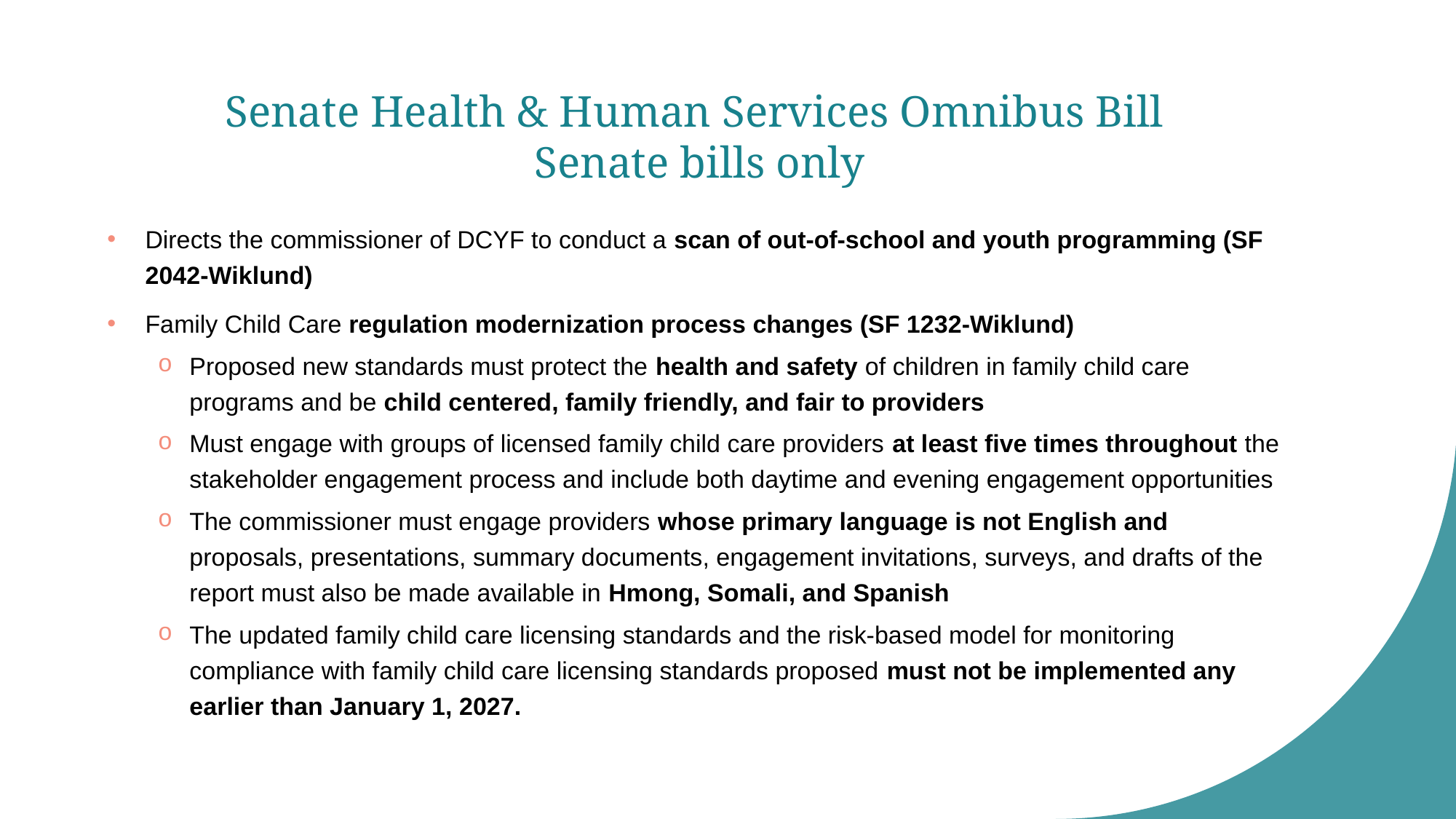

# Senate Health & Human Services Omnibus Bill Senate bills only
Directs the commissioner of DCYF to conduct a scan of out-of-school and youth programming (SF 2042-Wiklund)
Family Child Care regulation modernization process changes (SF 1232-Wiklund)
Proposed new standards must protect the health and safety of children in family child care programs and be child centered, family friendly, and fair to providers
Must engage with groups of licensed family child care providers at least five times throughout the stakeholder engagement process and include both daytime and evening engagement opportunities
The commissioner must engage providers whose primary language is not English and proposals, presentations, summary documents, engagement invitations, surveys, and drafts of the report must also be made available in Hmong, Somali, and Spanish
The updated family child care licensing standards and the risk-based model for monitoring compliance with family child care licensing standards proposed must not be implemented any earlier than January 1, 2027.